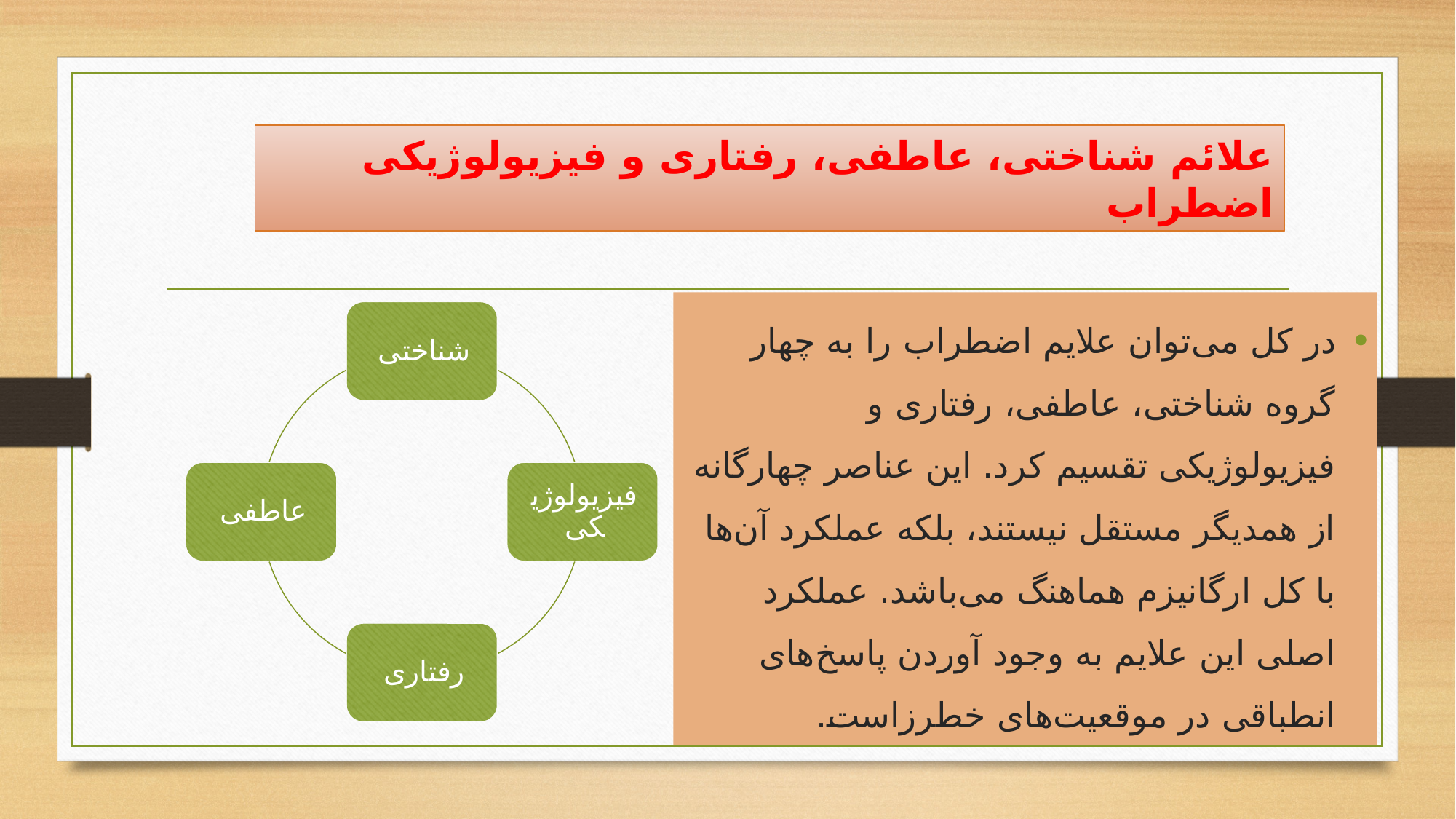

علائم شناختی، عاطفی، رفتاری و فیزیولوژیکی اضطراب
در کل می‌توان علایم اضطراب را به چهار گروه شناختی، عاطفی، رفتاری و فیزیولوژیکی تقسیم کرد. این عناصر چهارگانه از همدیگر مستقل نیستند، بلکه عملکرد آن‌ها با کل ارگانیزم هماهنگ می‌باشد. عملکرد اصلی این علایم به وجود آوردن پاسخ‌های انطباقی در موقعیت‌های خطرزاست.

شناختی
فیزیولوژیکی
رفتاری
عاطفی